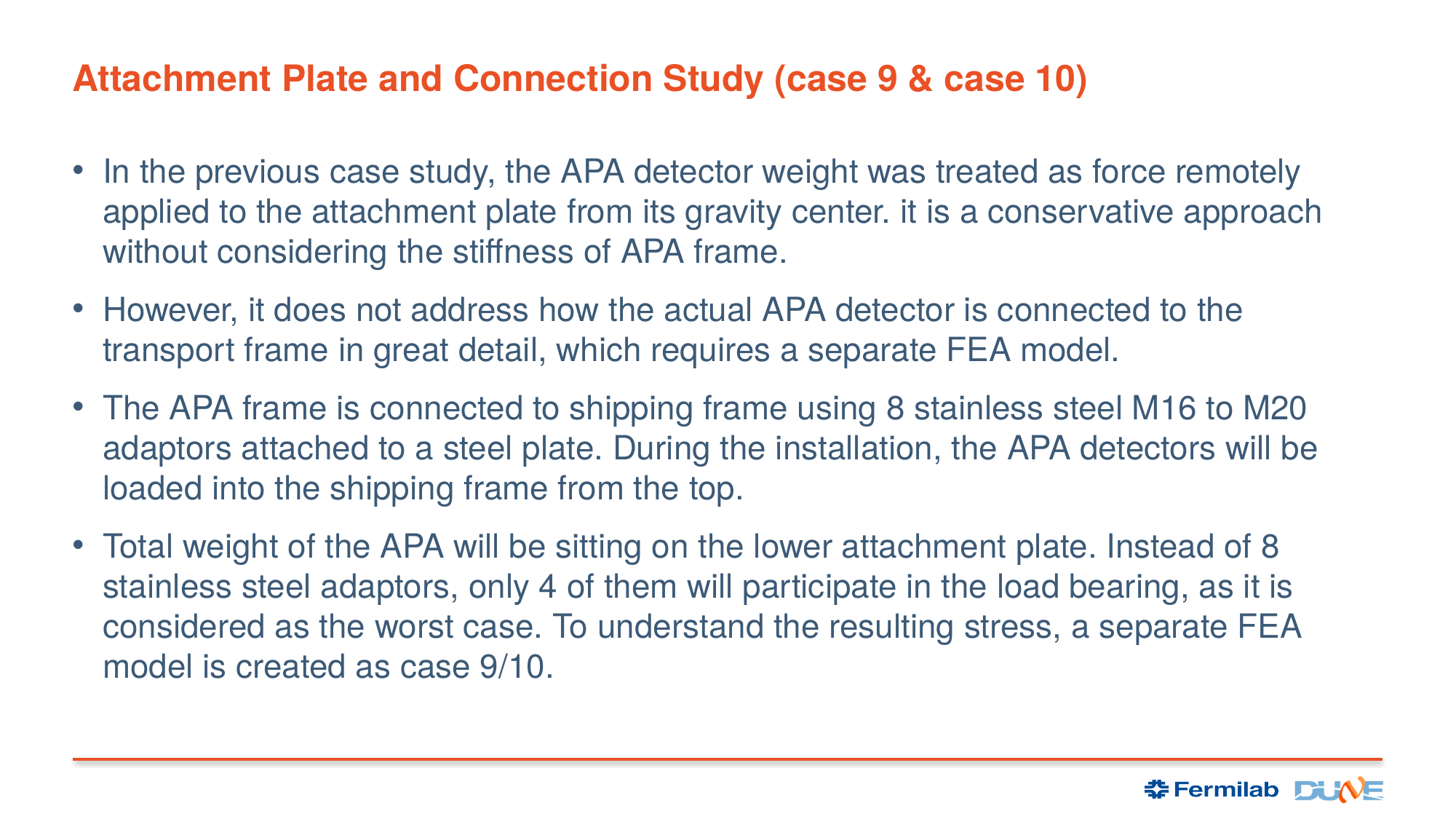

# Attachment Plate and Connection Study (case 9 & case 10)
In the previous case study, the APA detector weight was treated as force remotely applied to the attachment plate from its gravity center. it is a conservative approach without considering the stiffness of APA frame.
However, it does not address how the actual APA detector is connected to the transport frame in great detail, which requires a separate FEA model.
The APA frame is connected to shipping frame using 8 stainless steel M16 to M20 adaptors attached to a steel plate. During the installation, the APA detectors will be loaded into the shipping frame from the top.
Total weight of the APA will be sitting on the lower attachment plate. Instead of 8 stainless steel adaptors, only 4 of them will participate in the load bearing, as it is considered as the worst case. To understand the resulting stress, a separate FEA model is created as case 9/10.